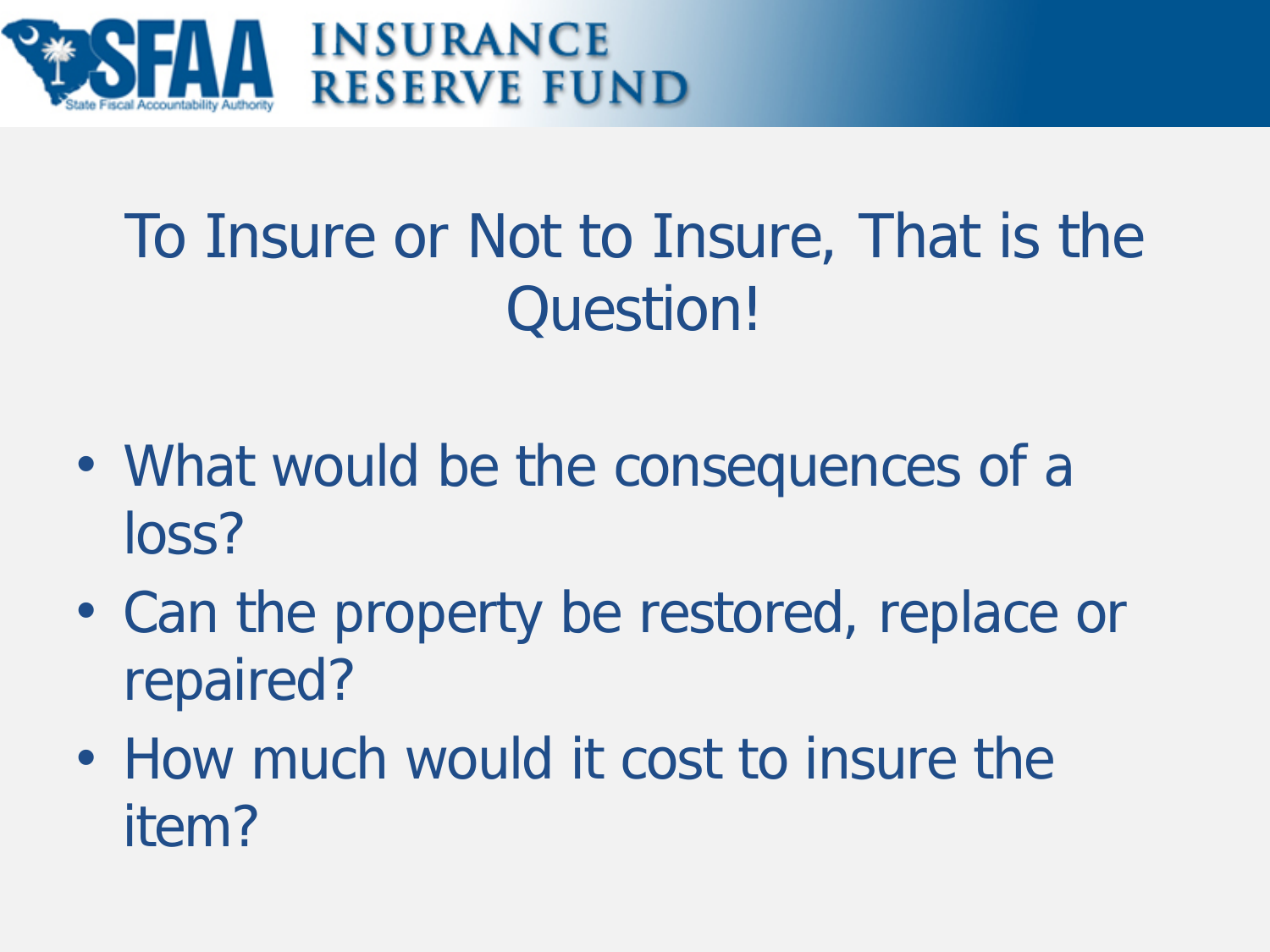

# To Insure or Not to Insure, That is the Question!
What would be the consequences of a loss?
Can the property be restored, replace or repaired?
How much would it cost to insure the item?